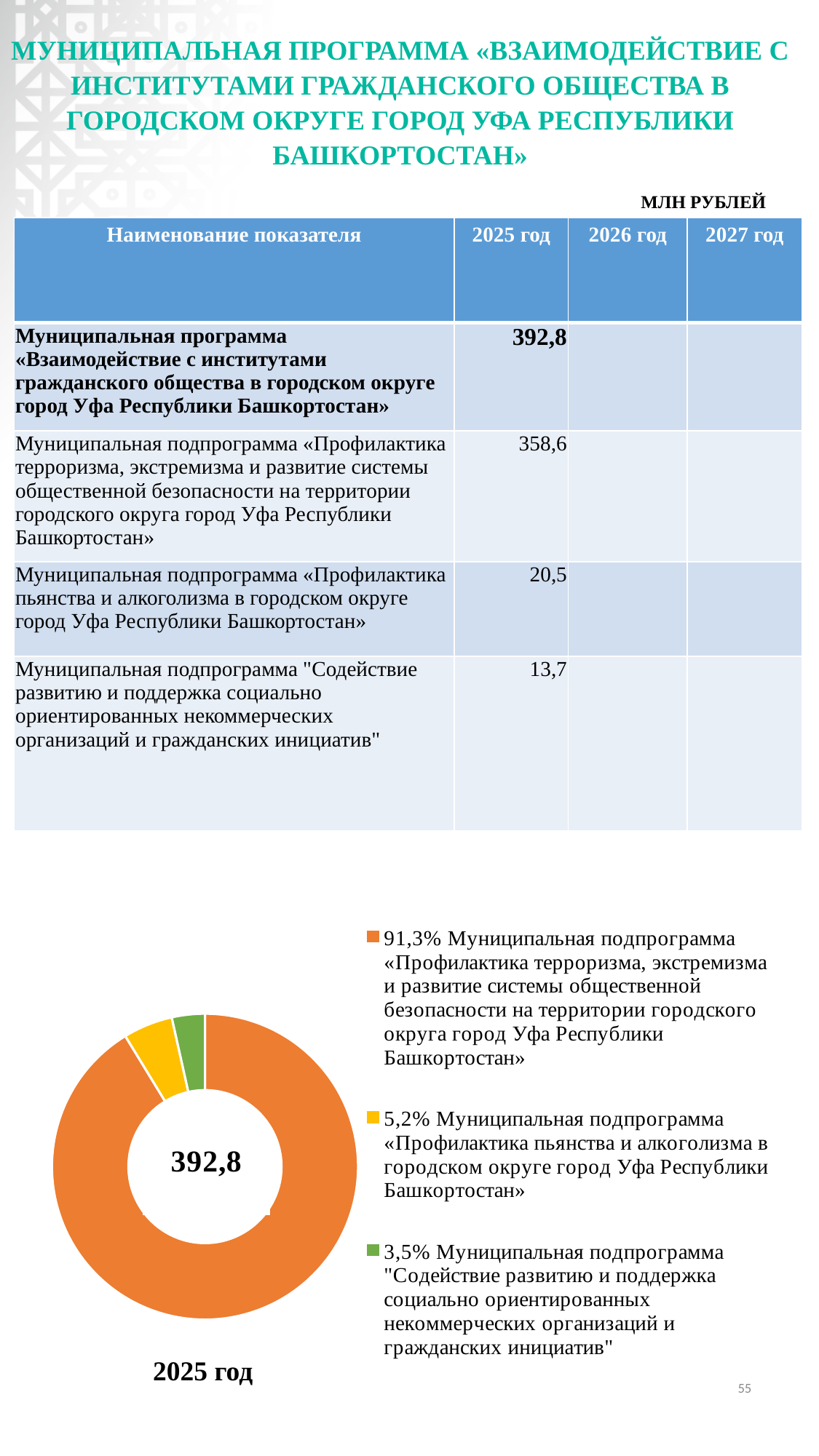

# МУНИЦИПАЛЬНАЯ ПРОГРАММА «ВЗАИМОДЕЙСТВИЕ С ИНСТИТУТАМИ ГРАЖДАНСКОГО ОБЩЕСТВА В ГОРОДСКОМ ОКРУГЕ ГОРОД УФА РЕСПУБЛИКИ БАШКОРТОСТАН»
МЛН РУБЛЕЙ
| Наименование показателя | 2025 год | 2026 год | 2027 год |
| --- | --- | --- | --- |
| Муниципальная программа «Взаимодействие с институтами гражданского общества в городском округе город Уфа Республики Башкортостан» | 392,8 |  |  |
| Муниципальная подпрограмма «Профилактика терроризма, экстремизма и развитие системы общественной безопасности на территории городского округа город Уфа Республики Башкортостан» | 358,6 |  |  |
| Муниципальная подпрограмма «Профилактика пьянства и алкоголизма в городском округе город Уфа Республики Башкортостан» | 20,5 |  |  |
| Муниципальная подпрограмма "Содействие развитию и поддержка социально ориентированных некоммерческих организаций и гражданских инициатив" | 13,7 |  |  |

### Chart

| Category | Продажи |
|---|---|
| 91,3% Муниципальная подпрограмма «Профилактика терроризма, экстремизма и развитие системы общественной безопасности на территории городского округа город Уфа Республики Башкортостан» | 358.5662 |
| 5,2% Муниципальная подпрограмма «Профилактика пьянства и алкоголизма в городском округе город Уфа Республики Башкортостан» | 20.53029 |
| 3,5% Муниципальная подпрограмма "Содействие развитию и поддержка социально ориентированных некоммерческих организаций и гражданских инициатив" | 13.7 |
2025 год
55